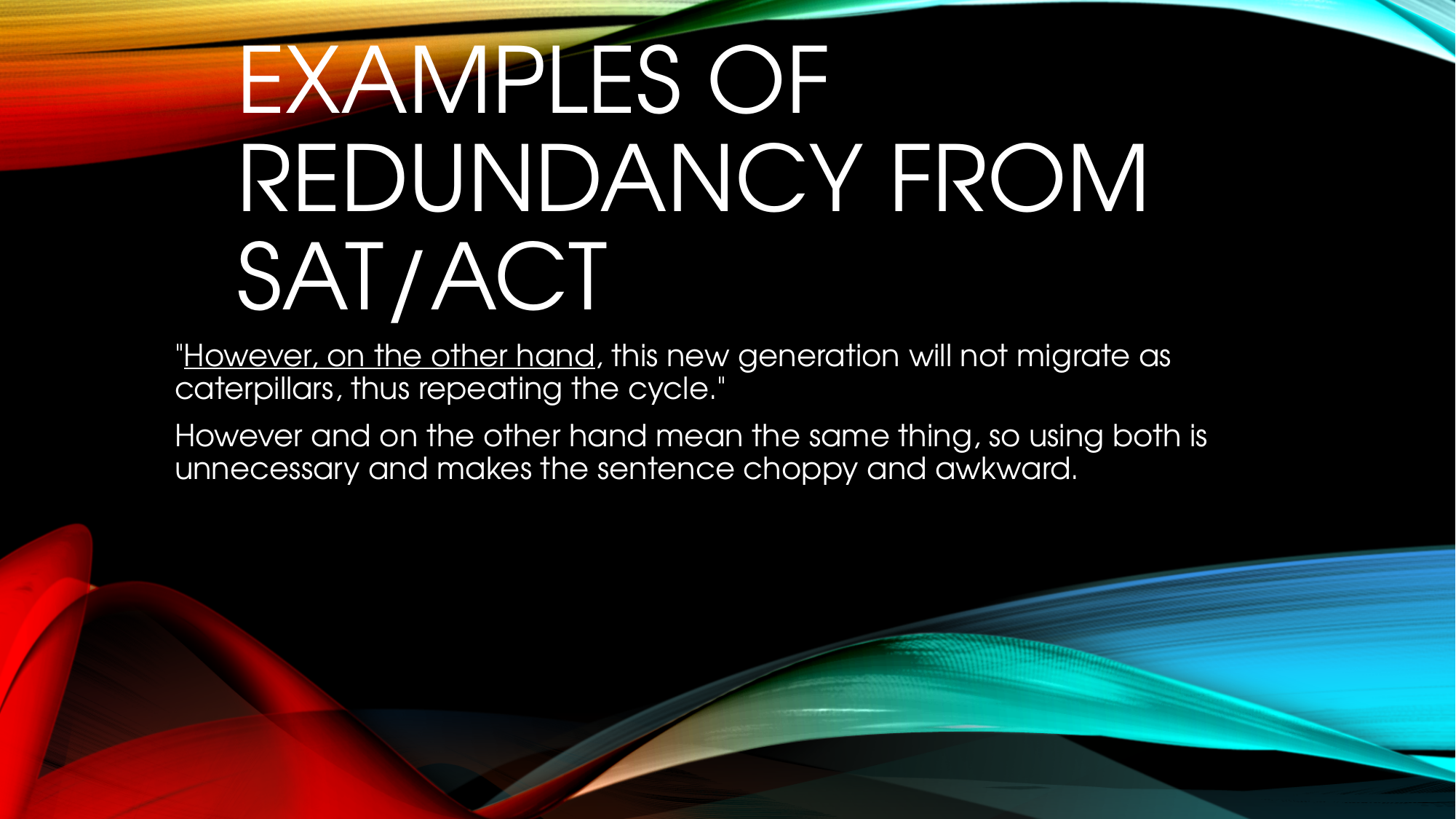

# Examples of redundancy from sat/act
"However, on the other hand, this new generation will not migrate as caterpillars, thus repeating the cycle."
However and on the other hand mean the same thing, so using both is unnecessary and makes the sentence choppy and awkward.